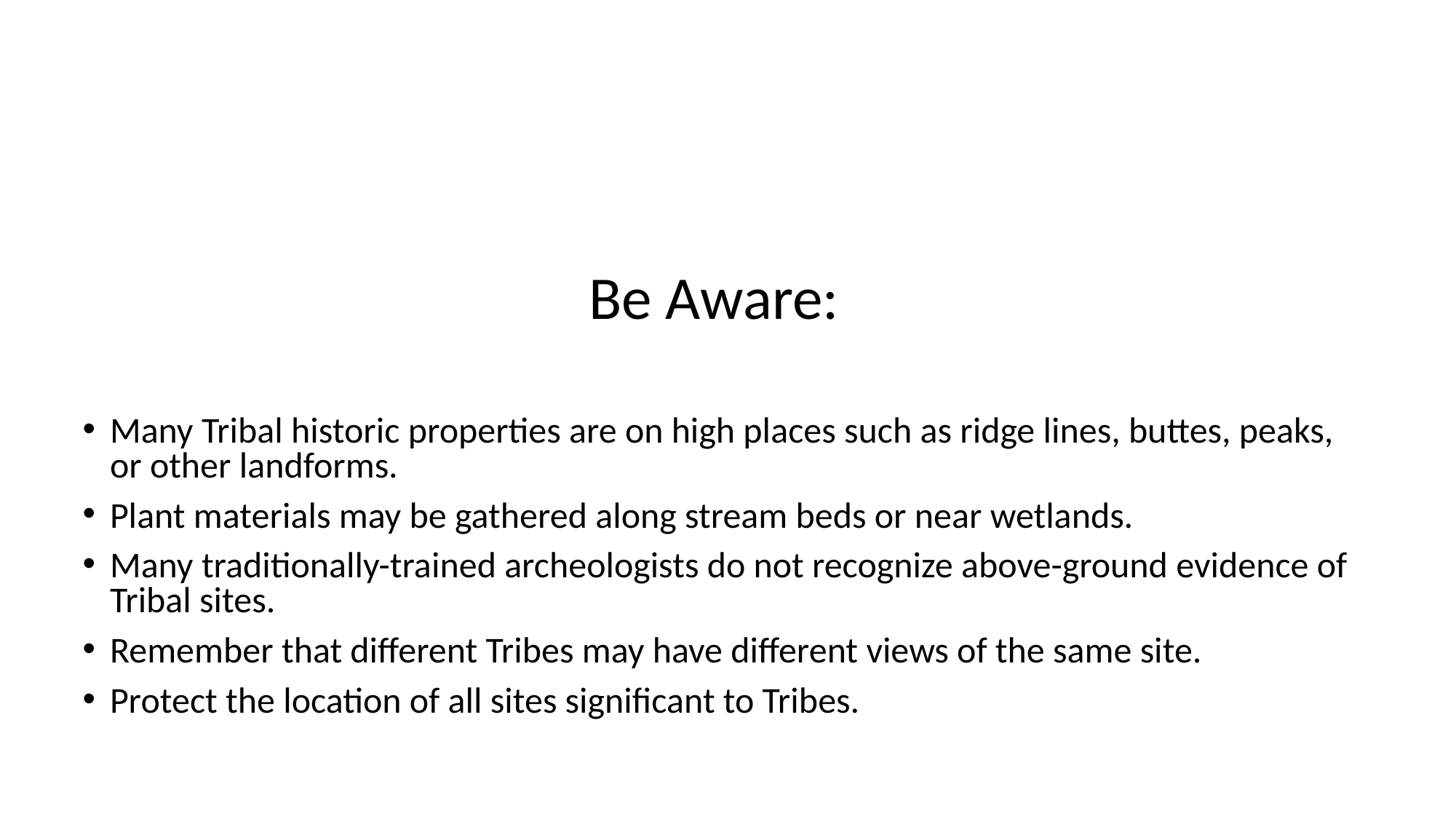

# Be Aware:
Many Tribal historic properties are on high places such as ridge lines, buttes, peaks, or other landforms.
Plant materials may be gathered along stream beds or near wetlands.
Many traditionally-trained archeologists do not recognize above-ground evidence of Tribal sites.
Remember that different Tribes may have different views of the same site.
Protect the location of all sites significant to Tribes.